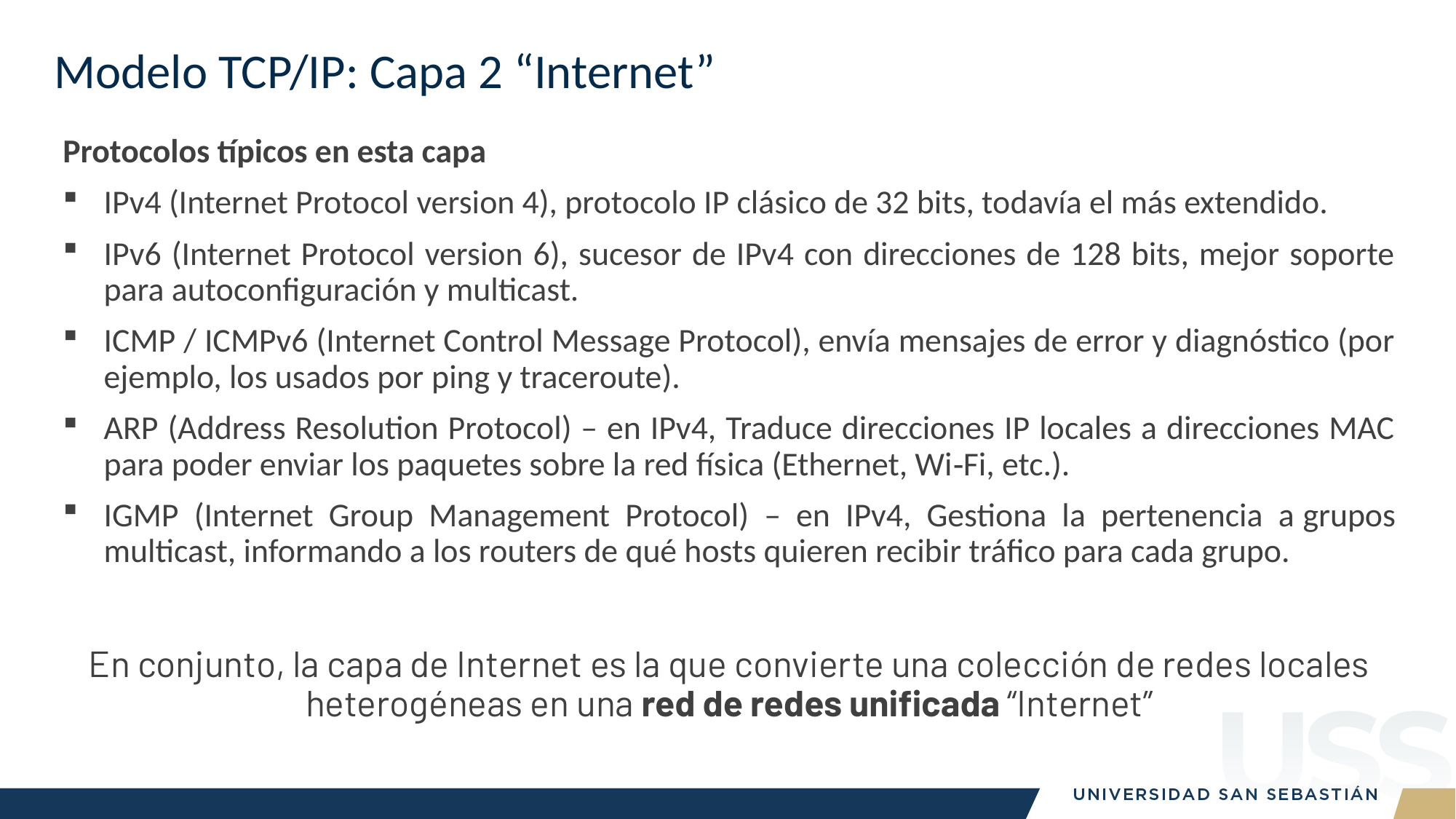

# Modelo TCP/IP: Capa 2 “Internet”
Protocolos típicos en esta capa
IPv4 (Internet Protocol version 4), protocolo IP clásico de 32 bits, todavía el más extendido.
IPv6 (Internet Protocol version 6), sucesor de IPv4 con direcciones de 128 bits, mejor soporte para autoconfiguración y multicast.
ICMP / ICMPv6 (Internet Control Message Protocol), envía mensajes de error y diagnóstico (por ejemplo, los usados por ping y traceroute).
ARP (Address Resolution Protocol) – en IPv4, Traduce direcciones IP locales a direcciones MAC para poder enviar los paquetes sobre la red física (Ethernet, Wi‑Fi, etc.).
IGMP (Internet Group Management Protocol) – en IPv4, Gestiona la pertenencia a grupos multicast, informando a los routers de qué hosts quieren recibir tráfico para cada grupo.

En conjunto, la capa de Internet es la que convierte una colección de redes locales heterogéneas en una red de redes unificada “Internet”